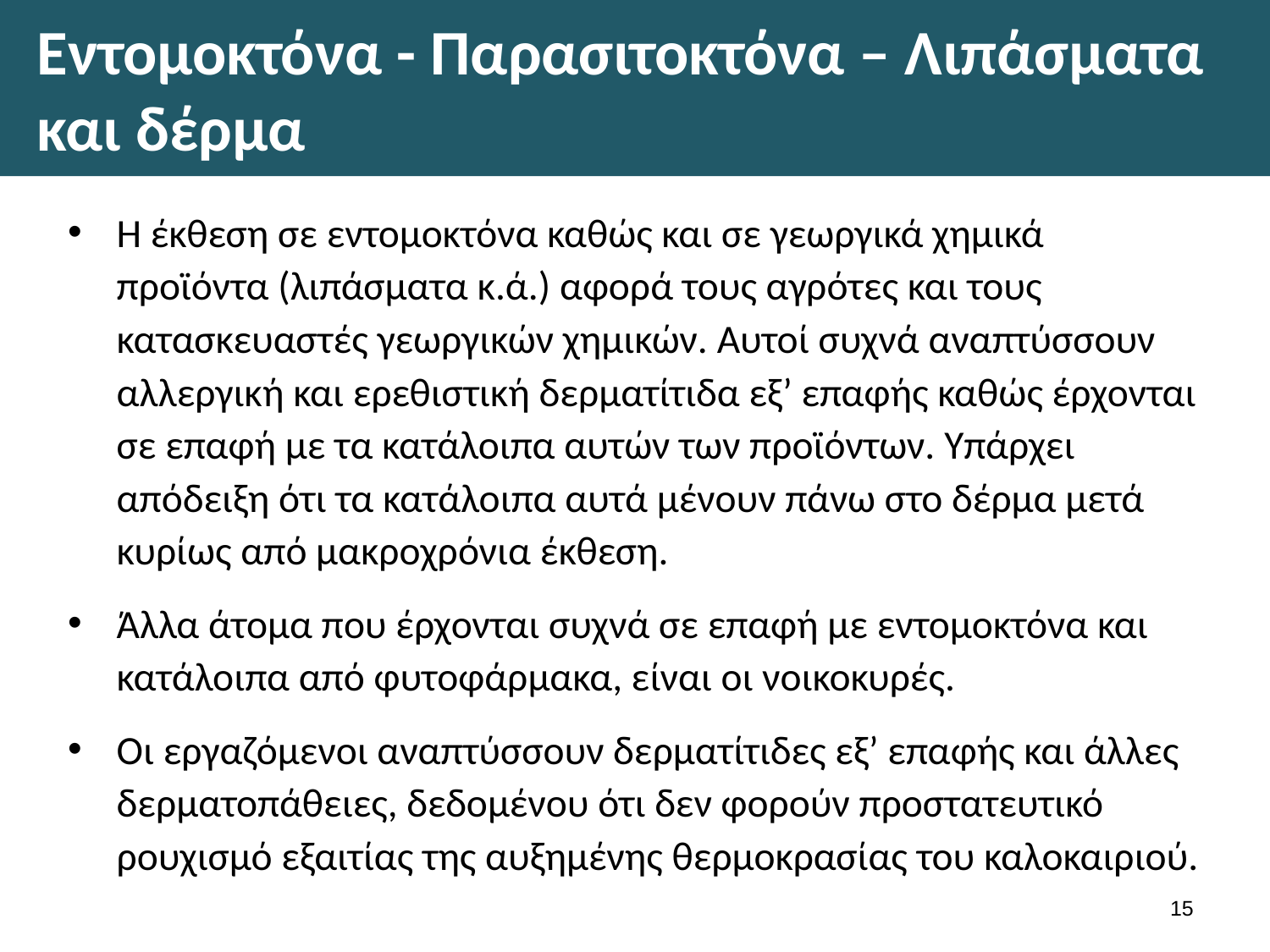

# Εντομοκτόνα - Παρασιτοκτόνα – Λιπάσματα και δέρμα
Η έκθεση σε εντομοκτόνα καθώς και σε γεωργικά χημικά προϊόντα (λιπάσματα κ.ά.) αφορά τους αγρότες και τους κατασκευαστές γεωργικών χημικών. Αυτοί συχνά αναπτύσσουν αλλεργική και ερεθιστική δερματίτιδα εξ’ επαφής καθώς έρχονται σε επαφή με τα κατάλοιπα αυτών των προϊόντων. Υπάρχει απόδειξη ότι τα κατάλοιπα αυτά μένουν πάνω στο δέρμα μετά κυρίως από μακροχρόνια έκθεση.
Άλλα άτομα που έρχονται συχνά σε επαφή με εντομοκτόνα και κατάλοιπα από φυτοφάρμακα, είναι οι νοικοκυρές.
Οι εργαζόμενοι αναπτύσσουν δερματίτιδες εξ’ επαφής και άλλες δερματοπάθειες, δεδομένου ότι δεν φορούν προστατευτικό ρουχισμό εξαιτίας της αυξημένης θερμοκρασίας του καλοκαιριού.

15